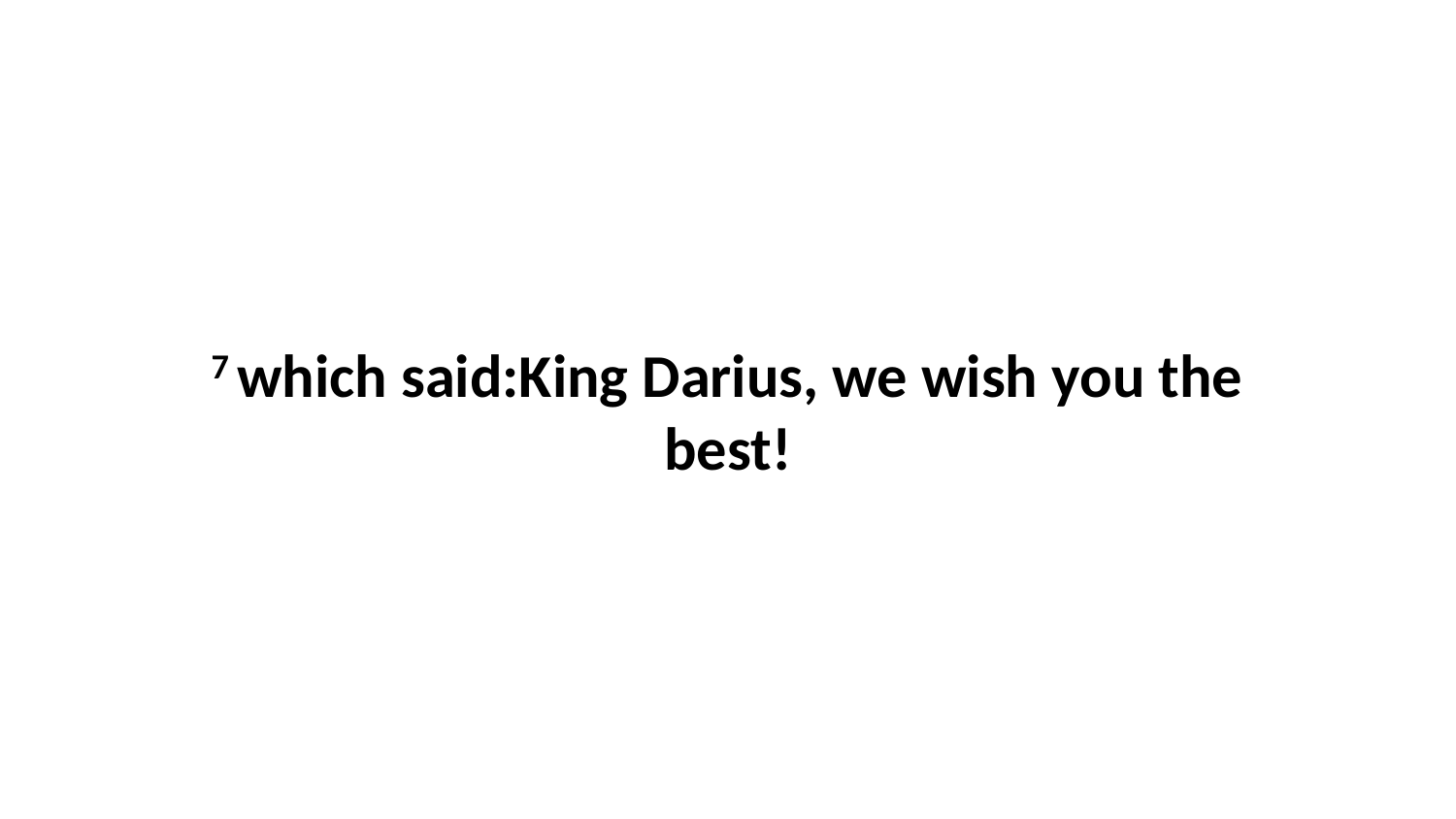

7 which said:King Darius, we wish you the best!